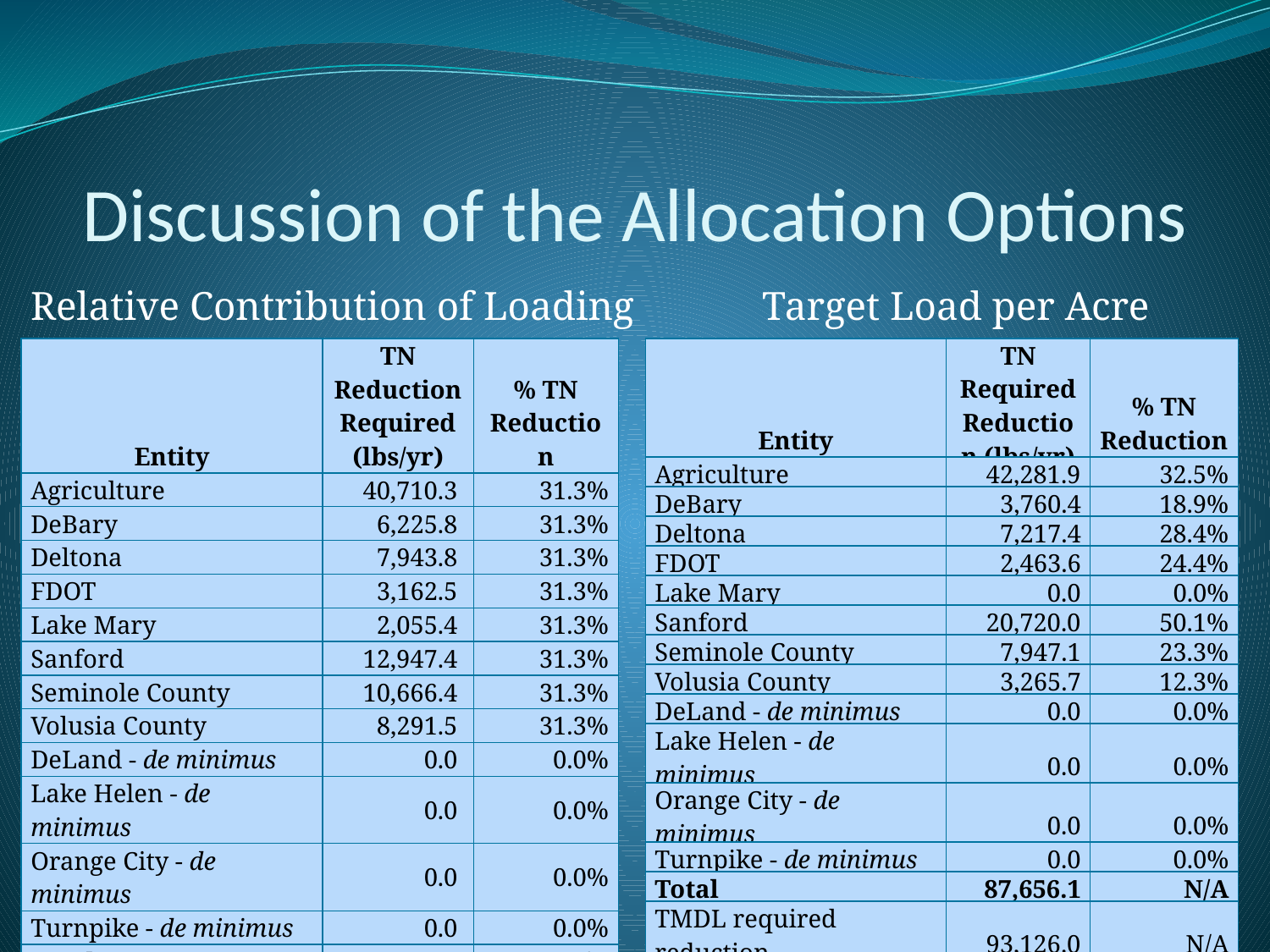

# Discussion of the Allocation Options
Relative Contribution of Loading
Target Load per Acre
| Entity | TN Reduction Required (lbs/yr) | % TN Reduction |
| --- | --- | --- |
| Agriculture | 40,710.3 | 31.3% |
| DeBary | 6,225.8 | 31.3% |
| Deltona | 7,943.8 | 31.3% |
| FDOT | 3,162.5 | 31.3% |
| Lake Mary | 2,055.4 | 31.3% |
| Sanford | 12,947.4 | 31.3% |
| Seminole County | 10,666.4 | 31.3% |
| Volusia County | 8,291.5 | 31.3% |
| DeLand - de minimus | 0.0 | 0.0% |
| Lake Helen - de minimus | 0.0 | 0.0% |
| Orange City - de minimus | 0.0 | 0.0% |
| Turnpike - de minimus | 0.0 | 0.0% |
| Total | 92,003.3 | N/A |
| TMDL required reduction | 93,126.0 | N/A |
| Entity | TN Required Reduction (lbs/yr) | % TN Reduction |
| --- | --- | --- |
| Agriculture | 42,281.9 | 32.5% |
| DeBary | 3,760.4 | 18.9% |
| Deltona | 7,217.4 | 28.4% |
| FDOT | 2,463.6 | 24.4% |
| Lake Mary | 0.0 | 0.0% |
| Sanford | 20,720.0 | 50.1% |
| Seminole County | 7,947.1 | 23.3% |
| Volusia County | 3,265.7 | 12.3% |
| DeLand - de minimus | 0.0 | 0.0% |
| Lake Helen - de minimus | 0.0 | 0.0% |
| Orange City - de minimus | 0.0 | 0.0% |
| Turnpike - de minimus | 0.0 | 0.0% |
| Total | 87,656.1 | N/A |
| TMDL required reduction | 93,126.0 | N/A |